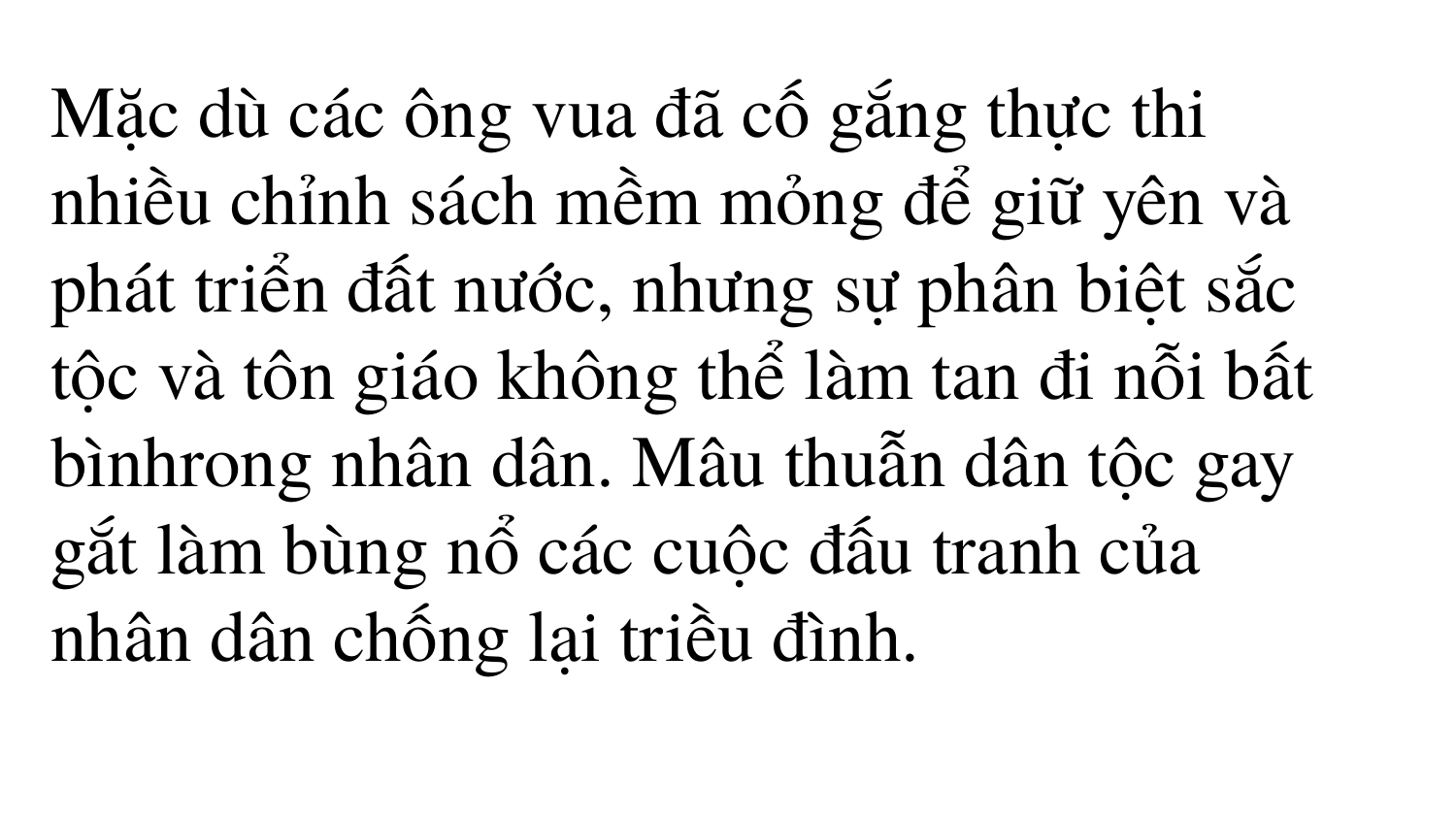

#
Mặc dù các ông vua đã cố gắng thực thi nhiều chỉnh sách mềm mỏng để giữ yên và phát triển đất nước, nhưng sự phân biệt sắc tộc và tôn giáo không thể làm tan đi nỗi bất bìnhrong nhân dân. Mâu thuẫn dân tộc gay gắt làm bùng nổ các cuộc đấu tranh của nhân dân chống lại triều đình.